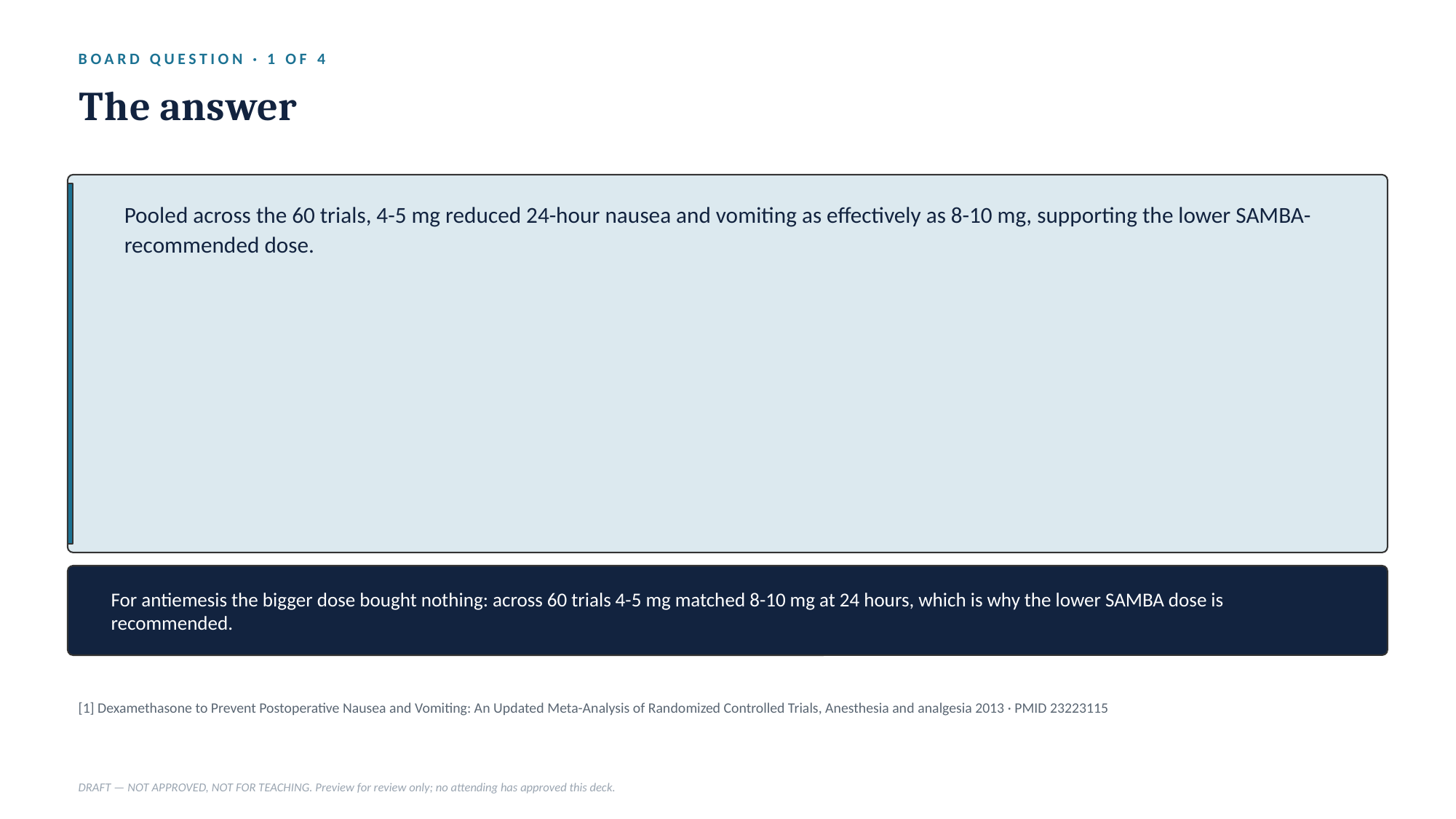

BOARD QUESTION · 1 OF 4
The answer

Pooled across the 60 trials, 4-5 mg reduced 24-hour nausea and vomiting as effectively as 8-10 mg, supporting the lower SAMBA-recommended dose.

For antiemesis the bigger dose bought nothing: across 60 trials 4-5 mg matched 8-10 mg at 24 hours, which is why the lower SAMBA dose is recommended.
[1] Dexamethasone to Prevent Postoperative Nausea and Vomiting: An Updated Meta-Analysis of Randomized Controlled Trials, Anesthesia and analgesia 2013 · PMID 23223115
DRAFT — NOT APPROVED, NOT FOR TEACHING. Preview for review only; no attending has approved this deck.